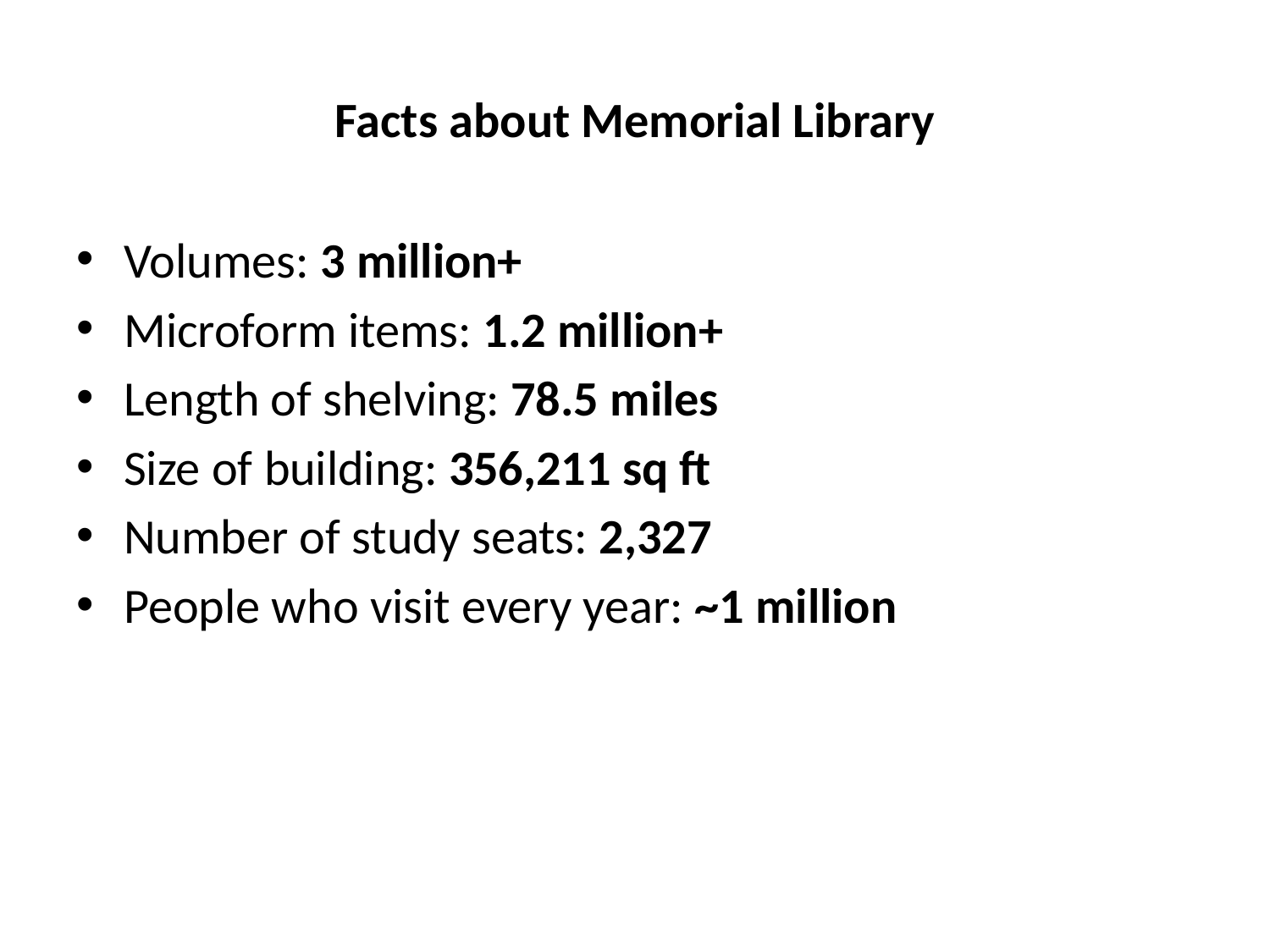

# Facts about Memorial Library
Volumes: 3 million+
Microform items: 1.2 million+
Length of shelving: 78.5 miles
Size of building: 356,211 sq ft
Number of study seats: 2,327
People who visit every year: ~1 million